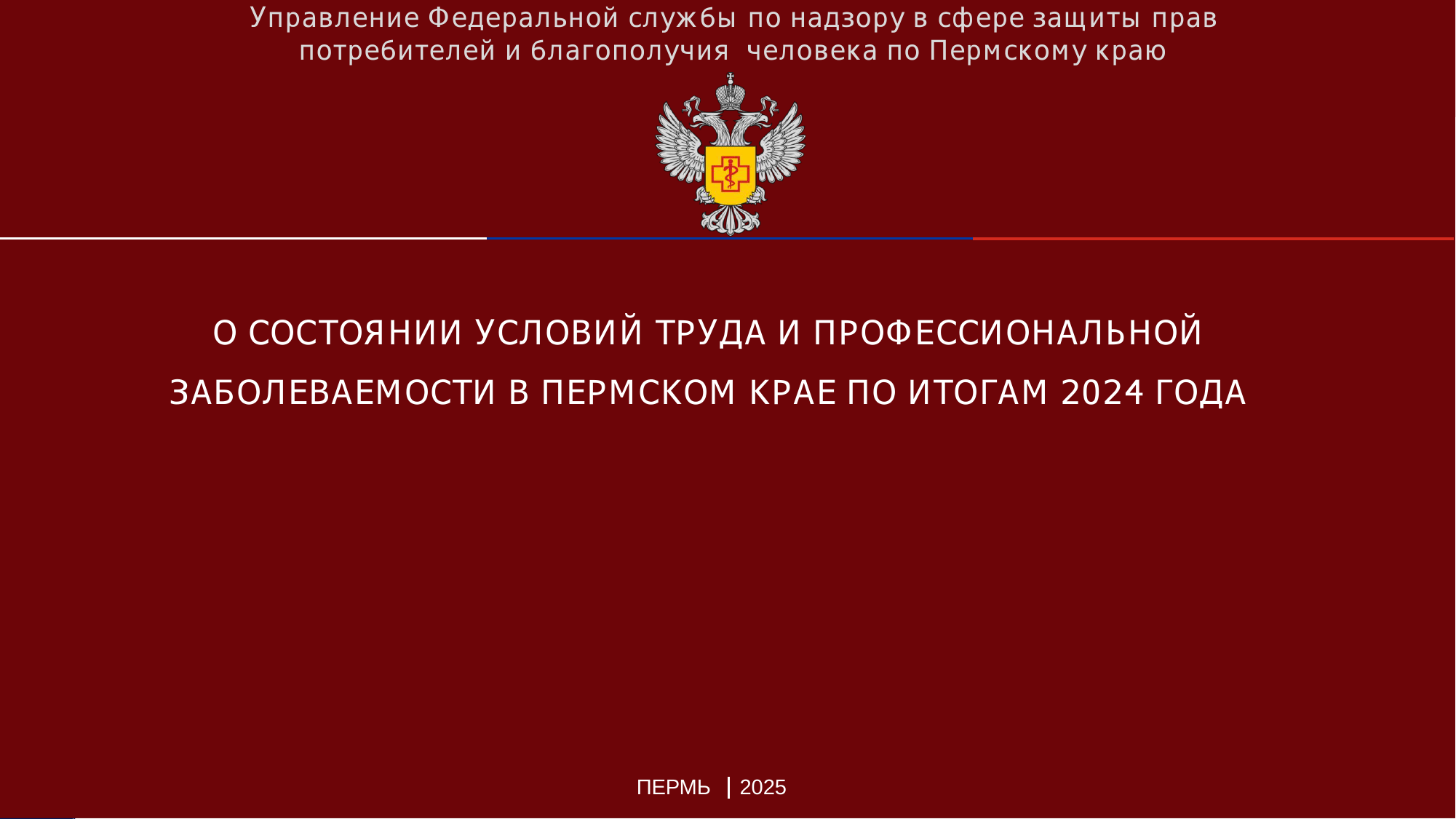

Управление Федеральной службы по надзору в сфере защиты прав потребителей и благополучия  человека по Пермскому краю

# О СОСТОЯНИИ УСЛОВИЙ ТРУДА И ПРОФЕССИОНАЛЬНОЙ ЗАБОЛЕВАЕМОСТИ В ПЕРМСКОМ КРАЕ ПО ИТОГАМ 2024 ГОДА
ПЕРМЬ
2025